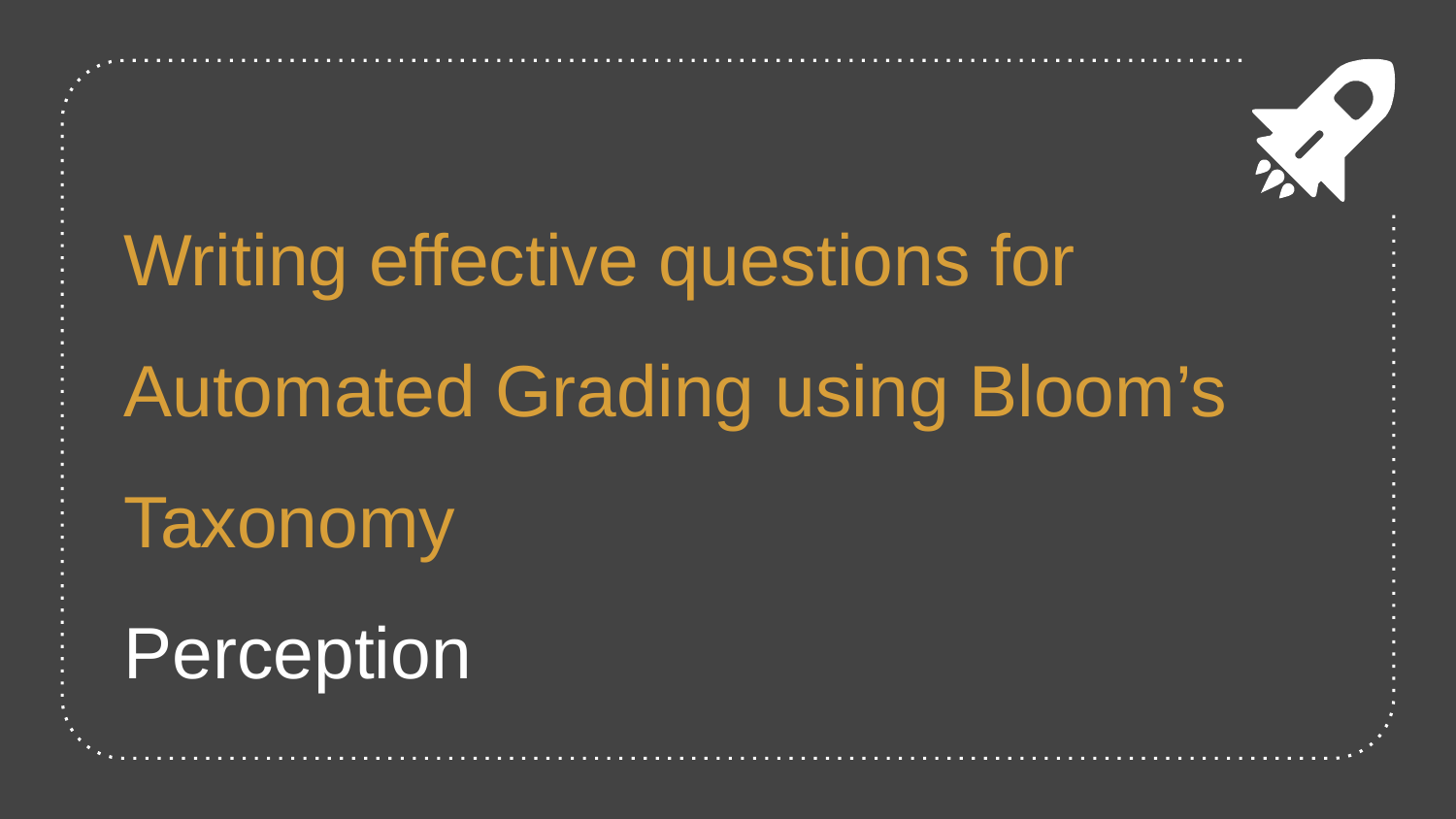

# Writing effective questions for Automated Grading using Bloom’s Taxonomy
Perception